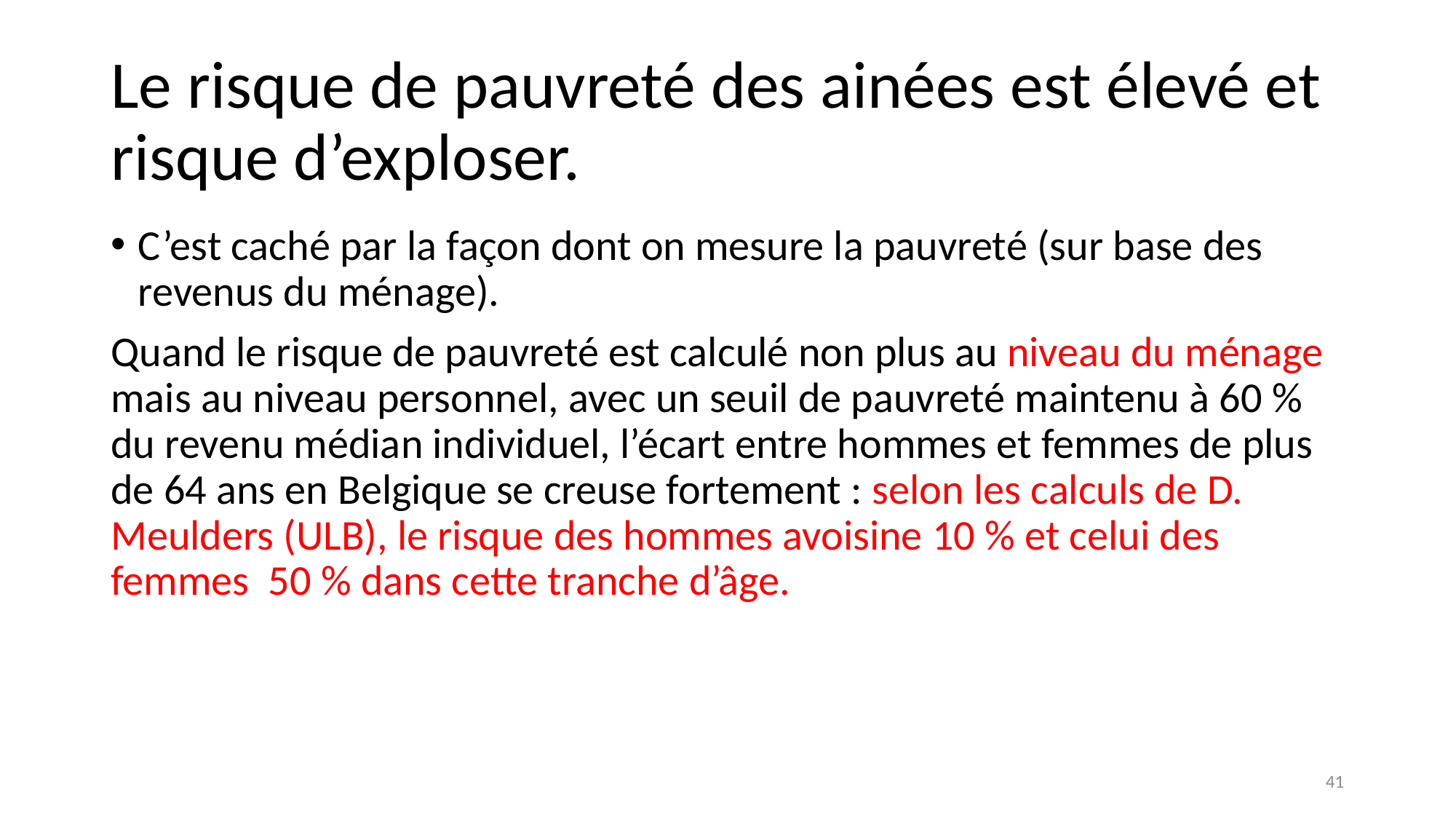

# Le risque de pauvreté des ainées est élevé et risque d’exploser.
C’est caché par la façon dont on mesure la pauvreté (sur base des revenus du ménage).
Quand le risque de pauvreté est calculé non plus au niveau du ménage mais au niveau personnel, avec un seuil de pauvreté maintenu à 60 % du revenu médian individuel, l’écart entre hommes et femmes de plus de 64 ans en Belgique se creuse fortement : selon les calculs de D. Meulders (ULB), le risque des hommes avoisine 10 % et celui des femmes  50 % dans cette tranche d’âge.

41